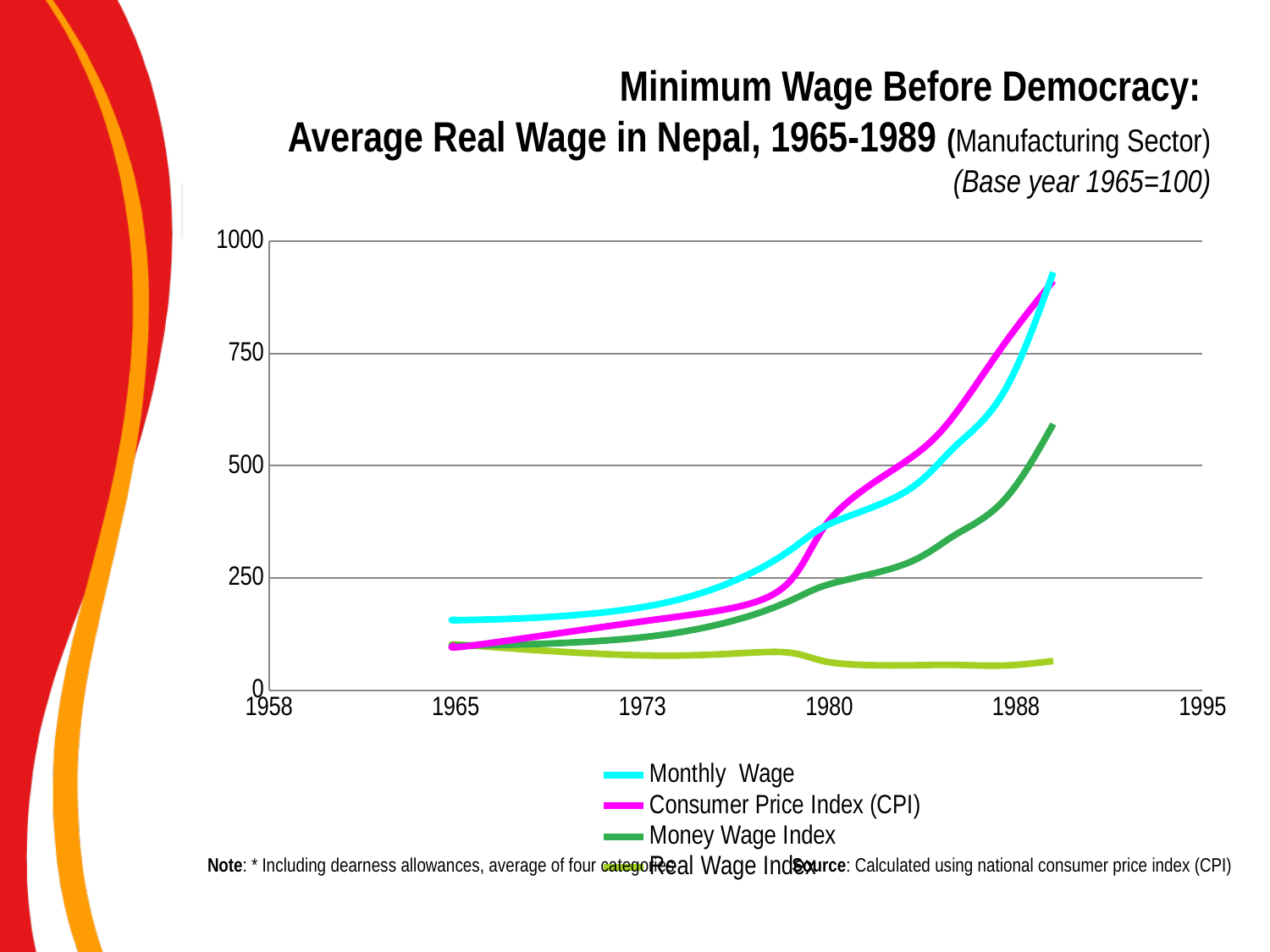

Minimum Wage Before Democracy:
Average Real Wage in Nepal, 1965-1989 (Manufacturing Sector)
(Base year 1965=100)

### Chart

| Category | Monthly  Wage | Consumer Price Index (CPI) | Money Wage Index | Real Wage Index |
|---|---|---|---|---|
Note: * Including dearness allowances, average of four categories
Source: Calculated using national consumer price index (CPI)